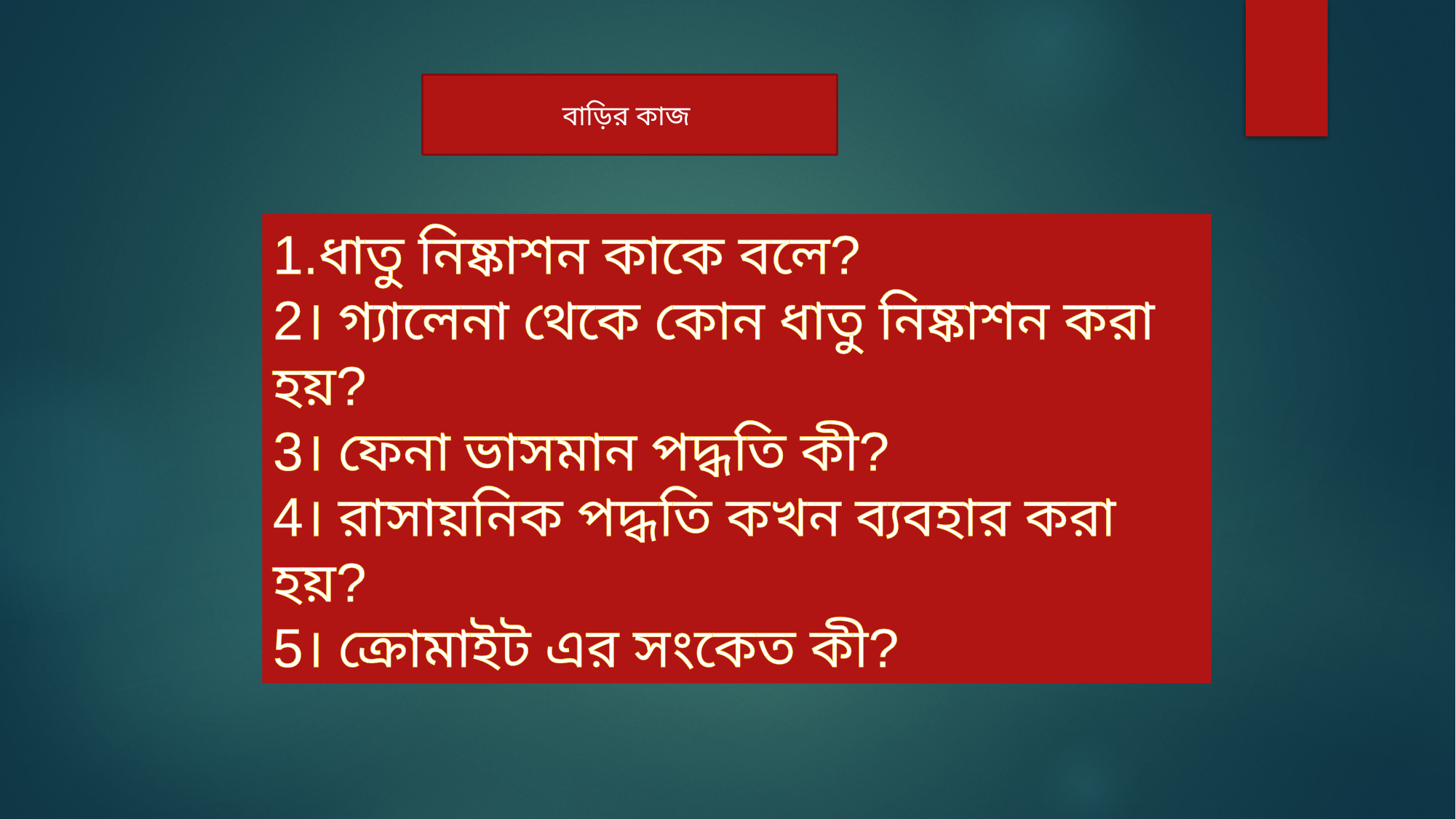

বাড়ির কাজ
1.ধাতু নিষ্কাশন কাকে বলে?
2। গ্যালেনা থেকে কোন ধাতু নিষ্কাশন করা হয়?
3। ফেনা ভাসমান পদ্ধতি কী?
4। রাসায়নিক পদ্ধতি কখন ব্যবহার করা হয়?
5। ক্রোমাইট এর সংকেত কী?